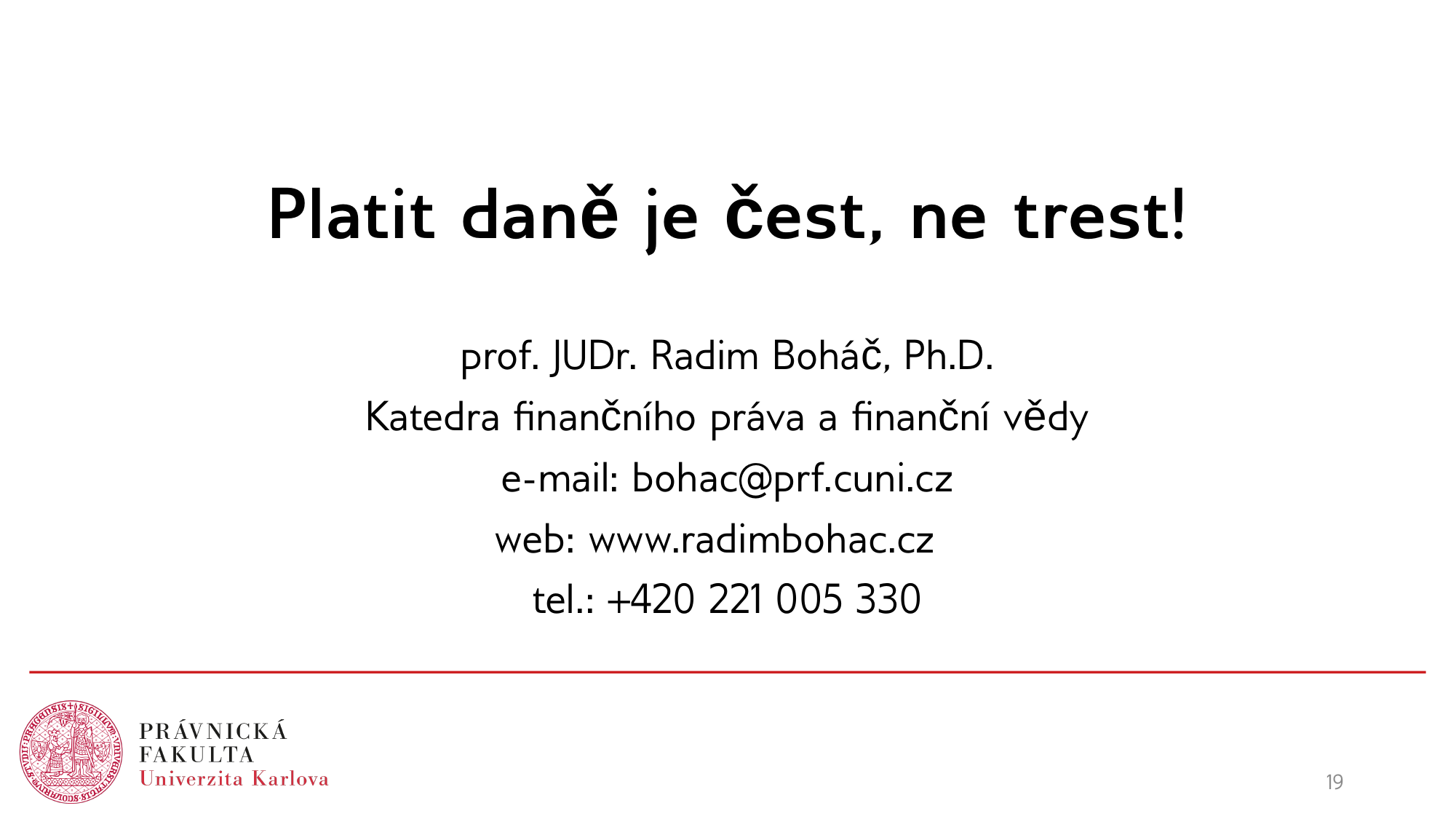

# Platit daně je čest, ne trest!
prof. JUDr. Radim Boháč, Ph.D.
Katedra finančního práva a finanční vědy
e-mail: bohac@prf.cuni.cz
web: www.radimbohac.cz
tel.: +420 221 005 330

19